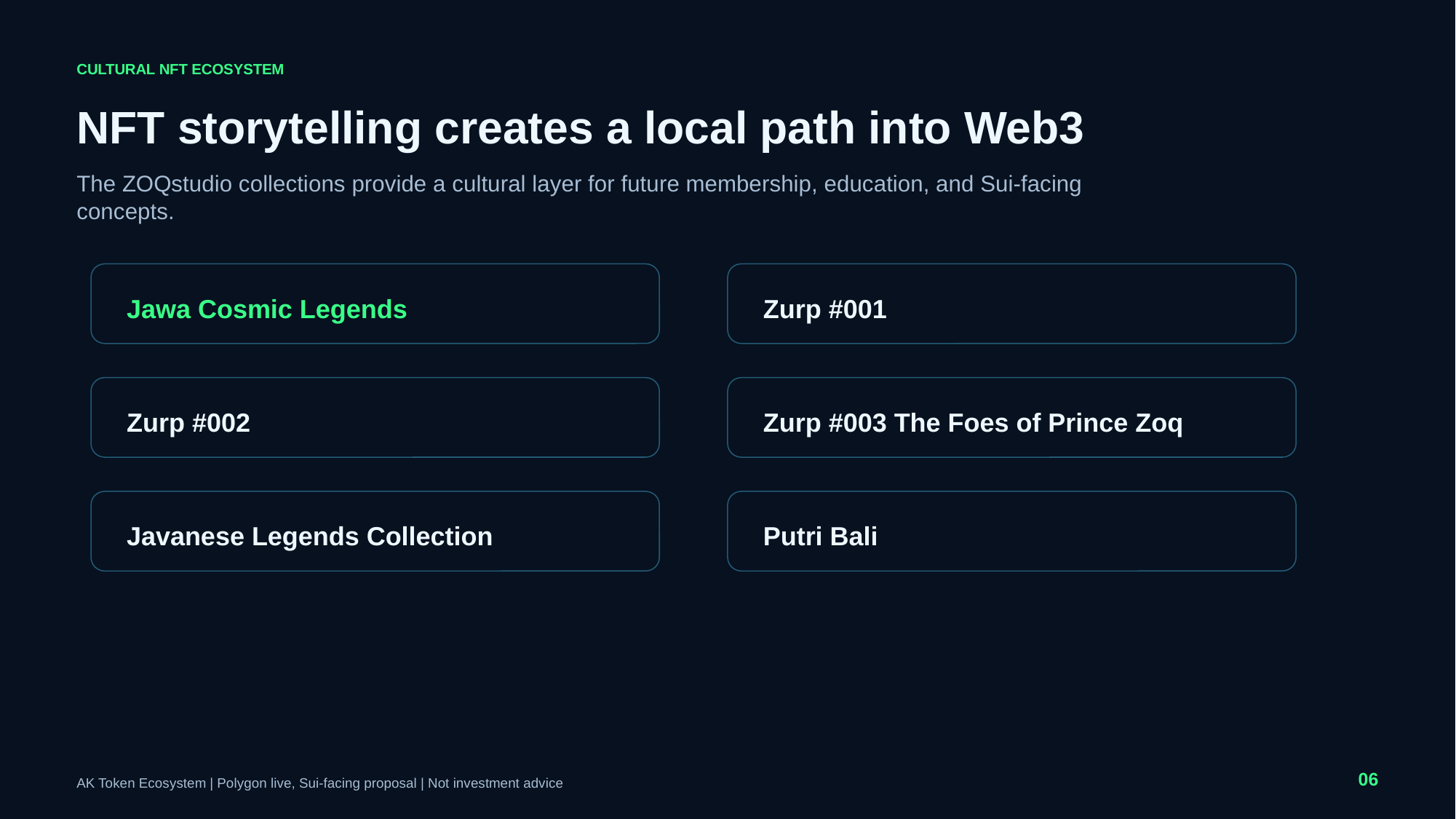

CULTURAL NFT ECOSYSTEM
NFT storytelling creates a local path into Web3
The ZOQstudio collections provide a cultural layer for future membership, education, and Sui-facing concepts.

Jawa Cosmic Legends
Zurp #001

Zurp #002
Zurp #003 The Foes of Prince Zoq

Javanese Legends Collection
Putri Bali
06
AK Token Ecosystem | Polygon live, Sui-facing proposal | Not investment advice